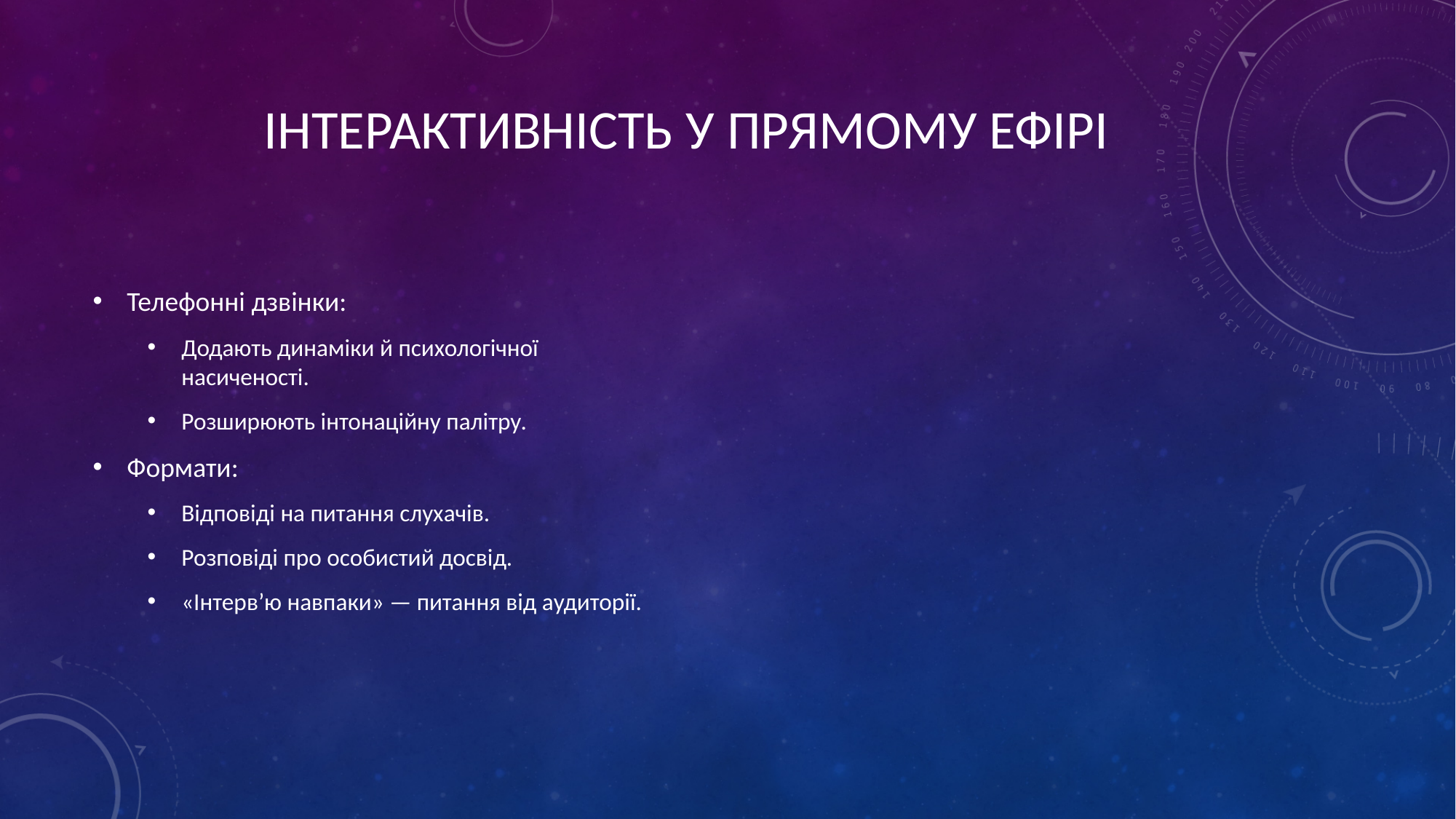

# Інтерактивність у прямому ефірі
Телефонні дзвінки:
Додають динаміки й психологічної насиченості.
Розширюють інтонаційну палітру.
Формати:
Відповіді на питання слухачів.
Розповіді про особистий досвід.
«Інтерв’ю навпаки» — питання від аудиторії.